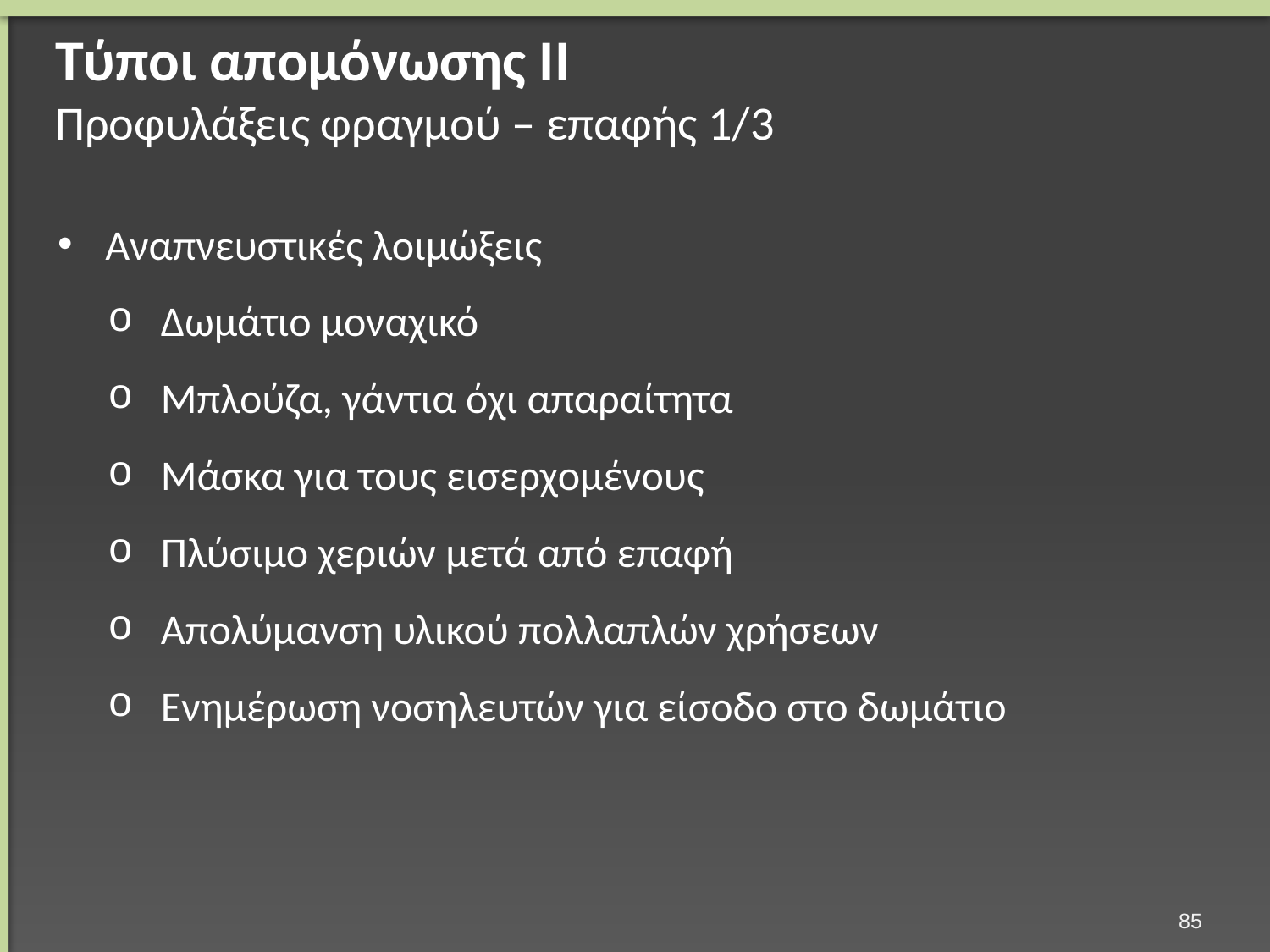

# Τύποι απομόνωσης ΙΙ Προφυλάξεις φραγμού – επαφής 1/3
Αναπνευστικές λοιμώξεις
Δωμάτιο μοναχικό
Μπλούζα, γάντια όχι απαραίτητα
Μάσκα για τους εισερχομένους
Πλύσιμο χεριών μετά από επαφή
Απολύμανση υλικού πολλαπλών χρήσεων
Ενημέρωση νοσηλευτών για είσοδο στο δωμάτιο

85